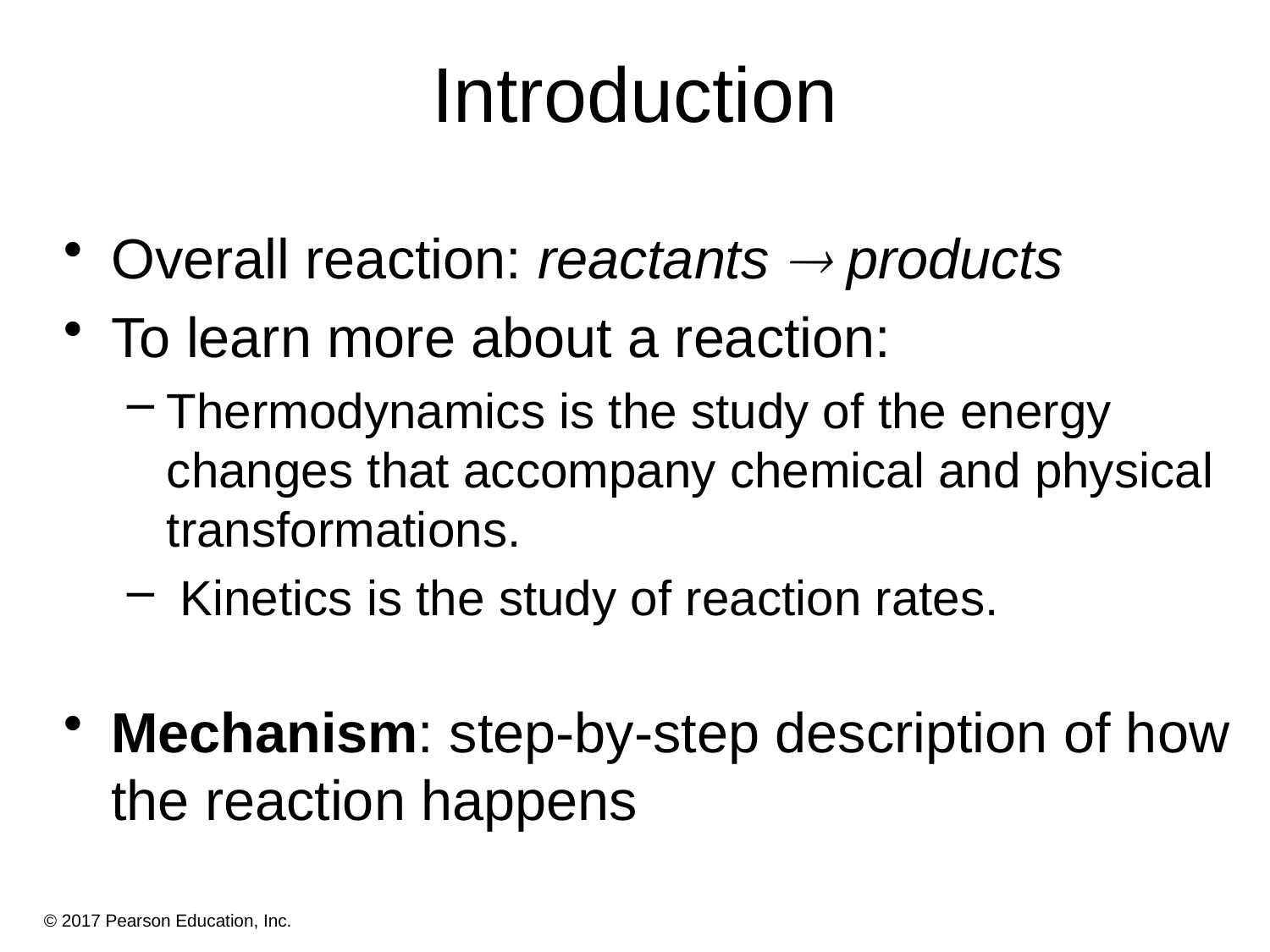

# Introduction
Overall reaction: reactants → products
To learn more about a reaction:
Thermodynamics is the study of the energy changes that accompany chemical and physical transformations.
 Kinetics is the study of reaction rates.
Mechanism: step-by-step description of how the reaction happens